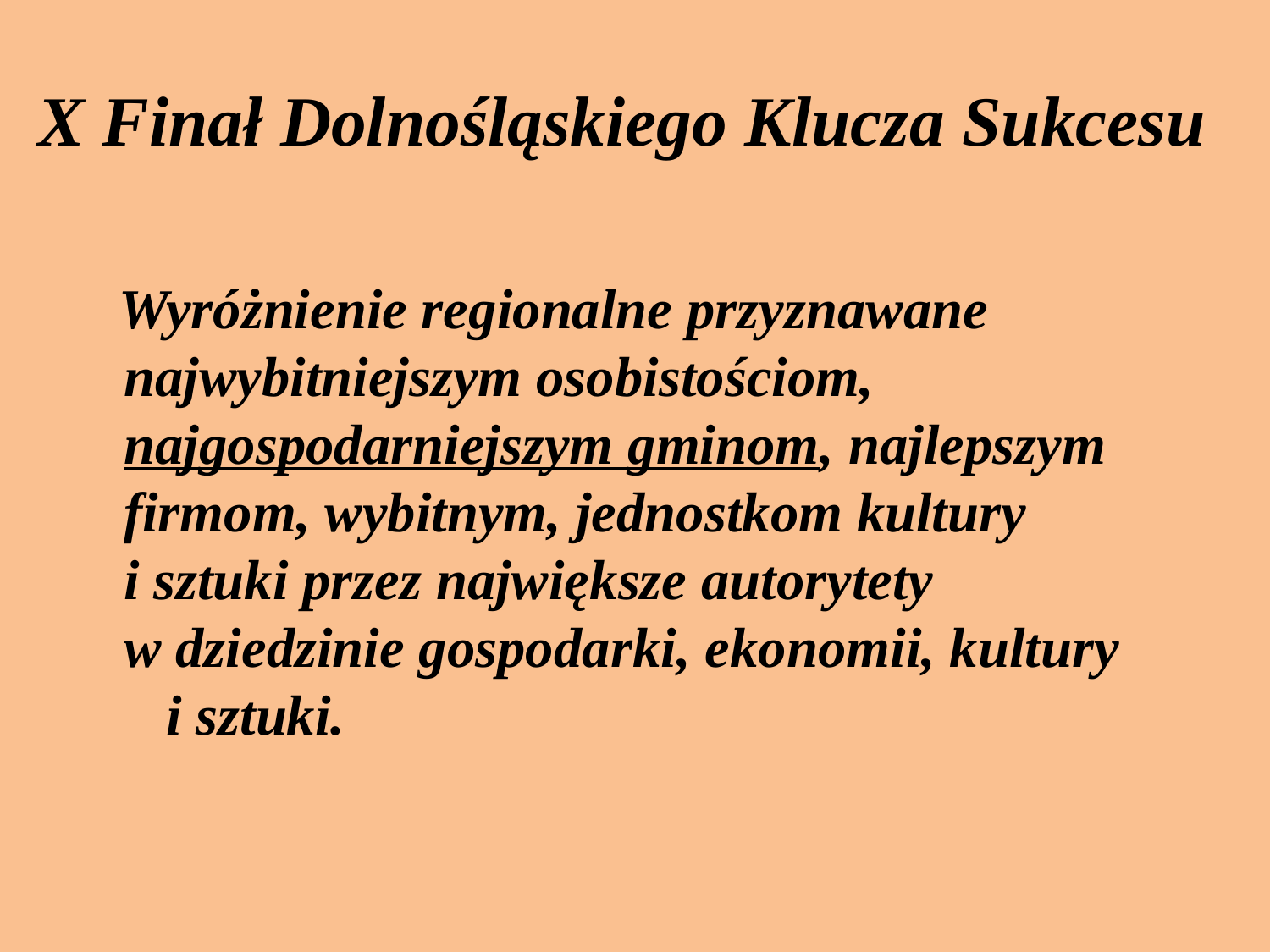

# X Finał Dolnośląskiego Klucza Sukcesu
   Wyróżnienie regionalne przyznawane najwybitniejszym osobistościom, najgospodarniejszym gminom, najlepszym firmom, wybitnym, jednostkom kultury            i sztuki przez największe autorytety                 w dziedzinie gospodarki, ekonomii, kultury         i sztuki.